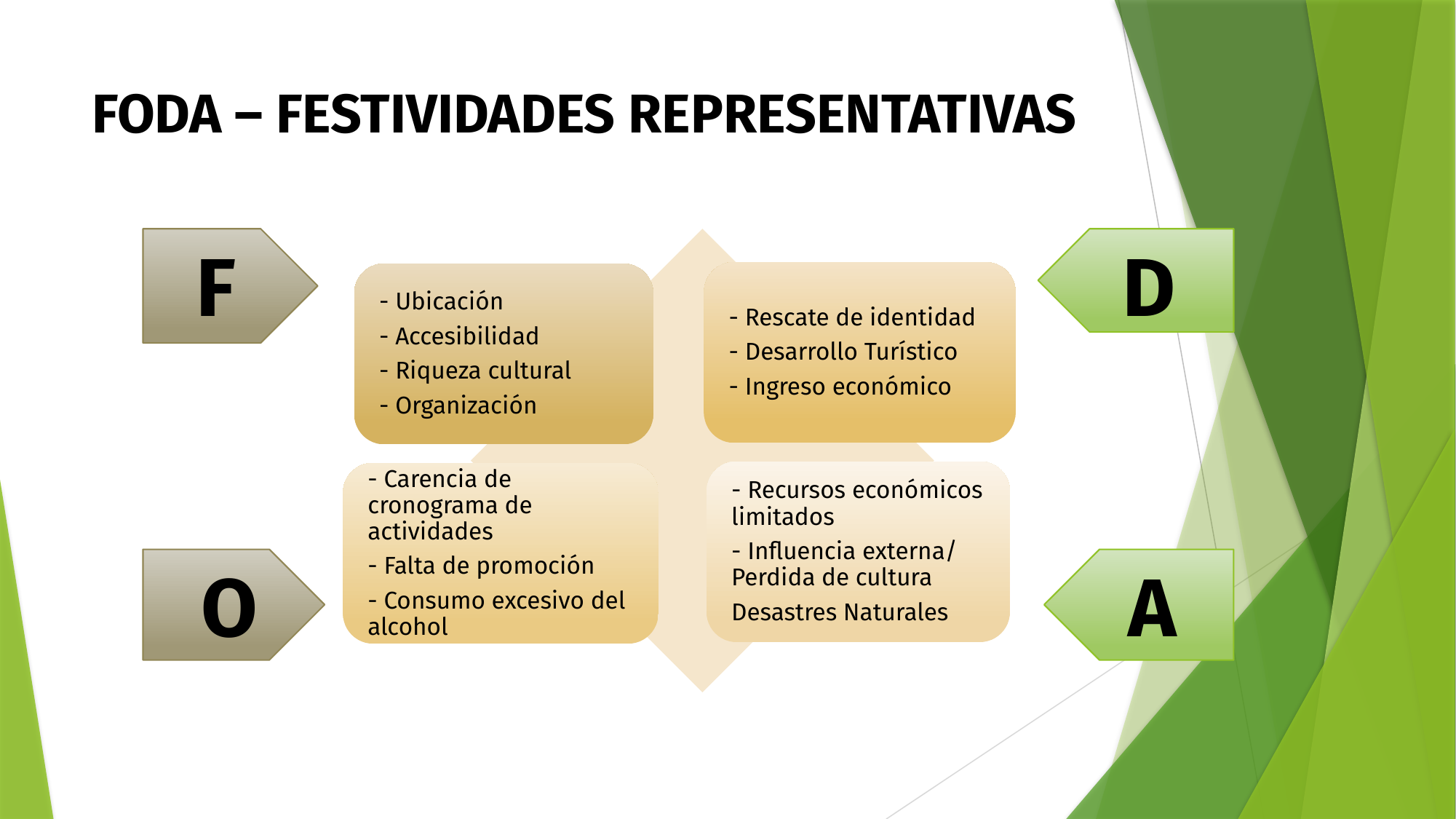

# FODA – FESTIVIDADES REPRESENTATIVAS
- Ubicación
- Accesibilidad
- Riqueza cultural
- Organización
- Rescate de identidad
- Desarrollo Turístico
- Ingreso económico
- Carencia de cronograma de actividades
- Falta de promoción
- Consumo excesivo del alcohol
- Recursos económicos limitados
- Influencia externa/ Perdida de cultura
Desastres Naturales
D
F
 O
A